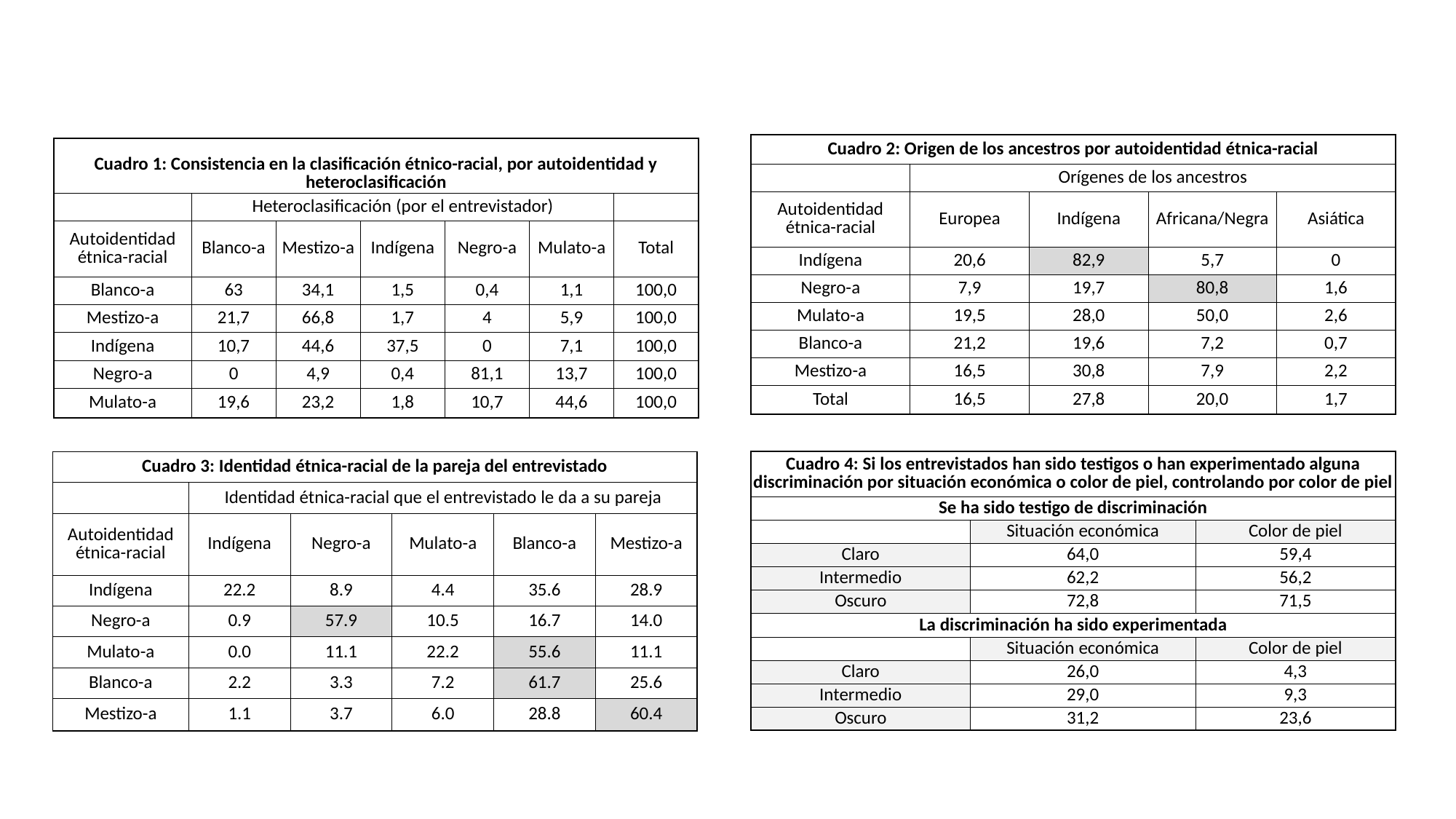

| Cuadro 2: Origen de los ancestros por autoidentidad étnica-racial |  |  |  |  |
| --- | --- | --- | --- | --- |
|  | Orígenes de los ancestros |  |  |  |
| Autoidentidad étnica-racial | Europea | Indígena | Africana/Negra | Asiática |
| Indígena | 20,6 | 82,9 | 5,7 | 0 |
| Negro-a | 7,9 | 19,7 | 80,8 | 1,6 |
| Mulato-a | 19,5 | 28,0 | 50,0 | 2,6 |
| Blanco-a | 21,2 | 19,6 | 7,2 | 0,7 |
| Mestizo-a | 16,5 | 30,8 | 7,9 | 2,2 |
| Total | 16,5 | 27,8 | 20,0 | 1,7 |
| Cuadro 1: Consistencia en la clasificación étnico-racial, por autoidentidad y heteroclasificación |  |  |  |  |  |  |
| --- | --- | --- | --- | --- | --- | --- |
|  | Heteroclasificación (por el entrevistador) |  |  |  |  |  |
| Autoidentidad étnica-racial | Blanco-a | Mestizo-a | Indígena | Negro-a | Mulato-a | Total |
| Blanco-a | 63 | 34,1 | 1,5 | 0,4 | 1,1 | 100,0 |
| Mestizo-a | 21,7 | 66,8 | 1,7 | 4 | 5,9 | 100,0 |
| Indígena | 10,7 | 44,6 | 37,5 | 0 | 7,1 | 100,0 |
| Negro-a | 0 | 4,9 | 0,4 | 81,1 | 13,7 | 100,0 |
| Mulato-a | 19,6 | 23,2 | 1,8 | 10,7 | 44,6 | 100,0 |
| Cuadro 4: Si los entrevistados han sido testigos o han experimentado alguna discriminación por situación económica o color de piel, controlando por color de piel |  |  |
| --- | --- | --- |
| Se ha sido testigo de discriminación |  |  |
|  | Situación económica | Color de piel |
| Claro | 64,0 | 59,4 |
| Intermedio | 62,2 | 56,2 |
| Oscuro | 72,8 | 71,5 |
| La discriminación ha sido experimentada |  |  |
|  | Situación económica | Color de piel |
| Claro | 26,0 | 4,3 |
| Intermedio | 29,0 | 9,3 |
| Oscuro | 31,2 | 23,6 |
| Cuadro 3: Identidad étnica-racial de la pareja del entrevistado |  |  |  |  |  |
| --- | --- | --- | --- | --- | --- |
|  | Identidad étnica-racial que el entrevistado le da a su pareja |  |  |  |  |
| Autoidentidad étnica-racial | Indígena | Negro-a | Mulato-a | Blanco-a | Mestizo-a |
| Indígena | 22.2 | 8.9 | 4.4 | 35.6 | 28.9 |
| Negro-a | 0.9 | 57.9 | 10.5 | 16.7 | 14.0 |
| Mulato-a | 0.0 | 11.1 | 22.2 | 55.6 | 11.1 |
| Blanco-a | 2.2 | 3.3 | 7.2 | 61.7 | 25.6 |
| Mestizo-a | 1.1 | 3.7 | 6.0 | 28.8 | 60.4 |